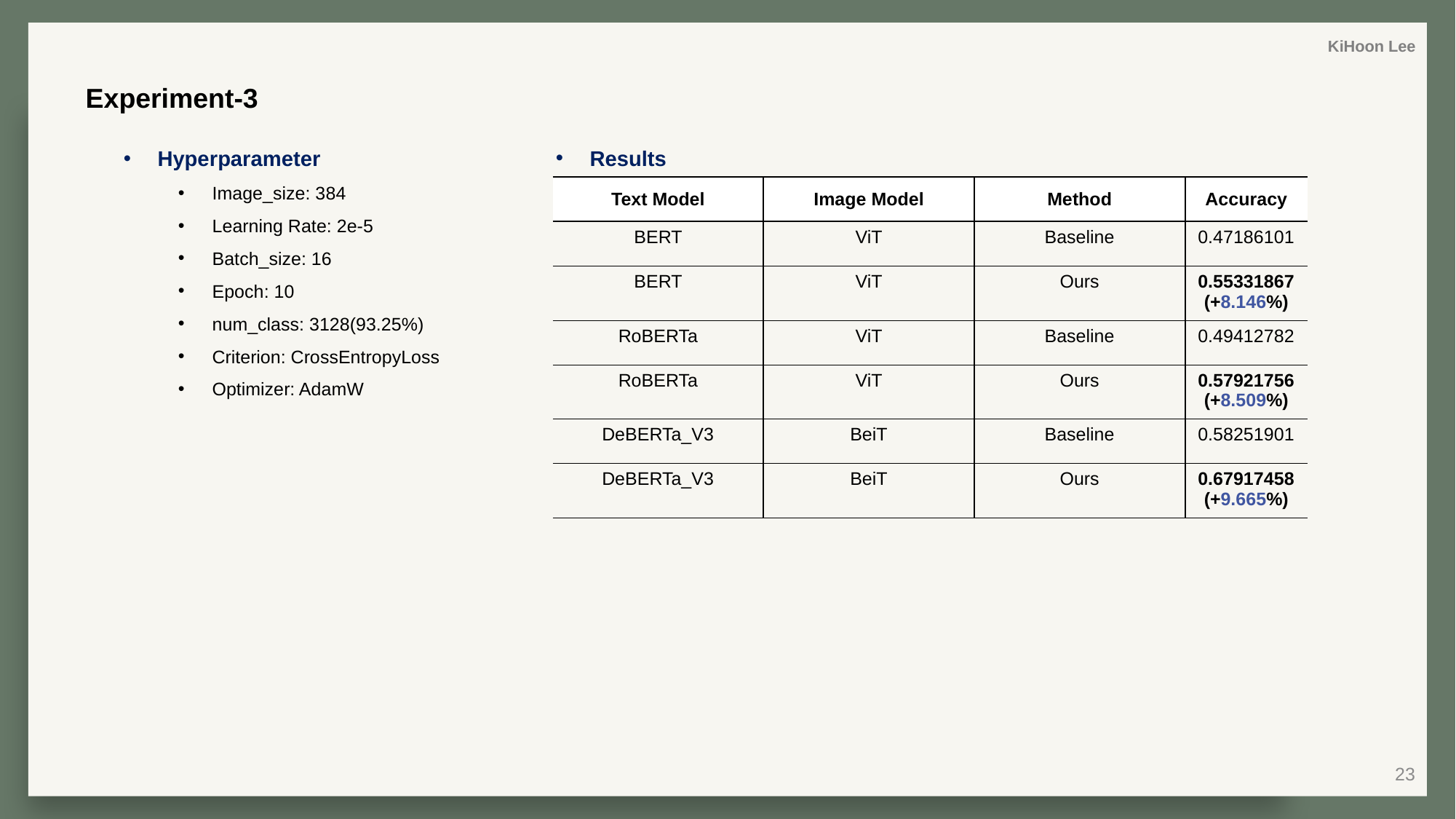

KiHoon Lee
Experiment-3
Results
Hyperparameter
Image_size: 384
Learning Rate: 2e-5
Batch_size: 16
Epoch: 10
num_class: 3128(93.25%)
Criterion: CrossEntropyLoss
Optimizer: AdamW
| Text Model | Image Model | Method | Accuracy |
| --- | --- | --- | --- |
| BERT | ViT | Baseline | 0.47186101 |
| BERT | ViT | Ours | 0.55331867 (+8.146%) |
| RoBERTa | ViT | Baseline | 0.49412782 |
| RoBERTa | ViT | Ours | 0.57921756 (+8.509%) |
| DeBERTa\_V3 | BeiT | Baseline | 0.58251901 |
| DeBERTa\_V3 | BeiT | Ours | 0.67917458 (+9.665%) |
23